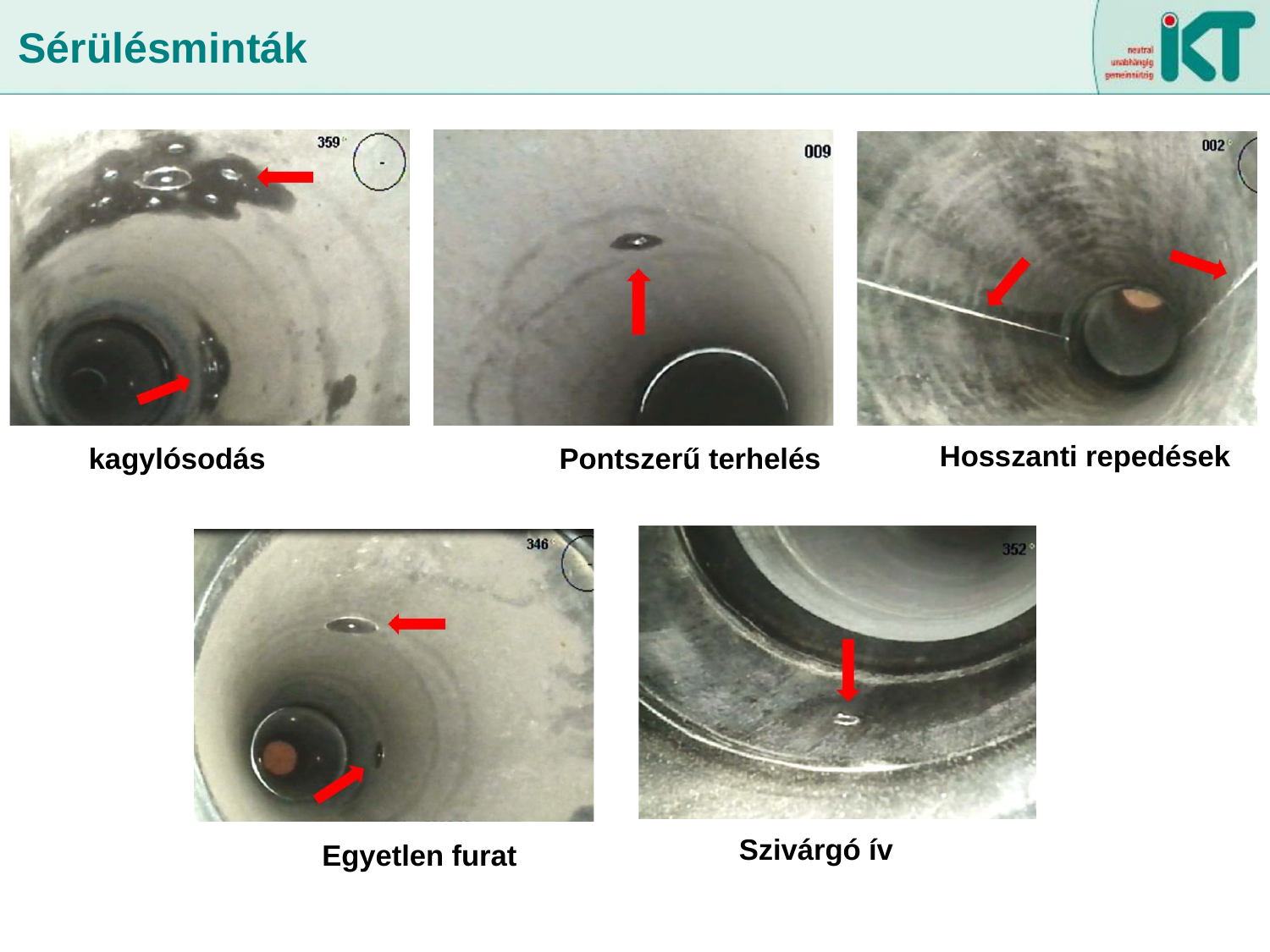

Sérülésminták

Hosszanti repedések
kagylósodás
Pontszerű terhelés

Szivárgó ív
Egyetlen furat